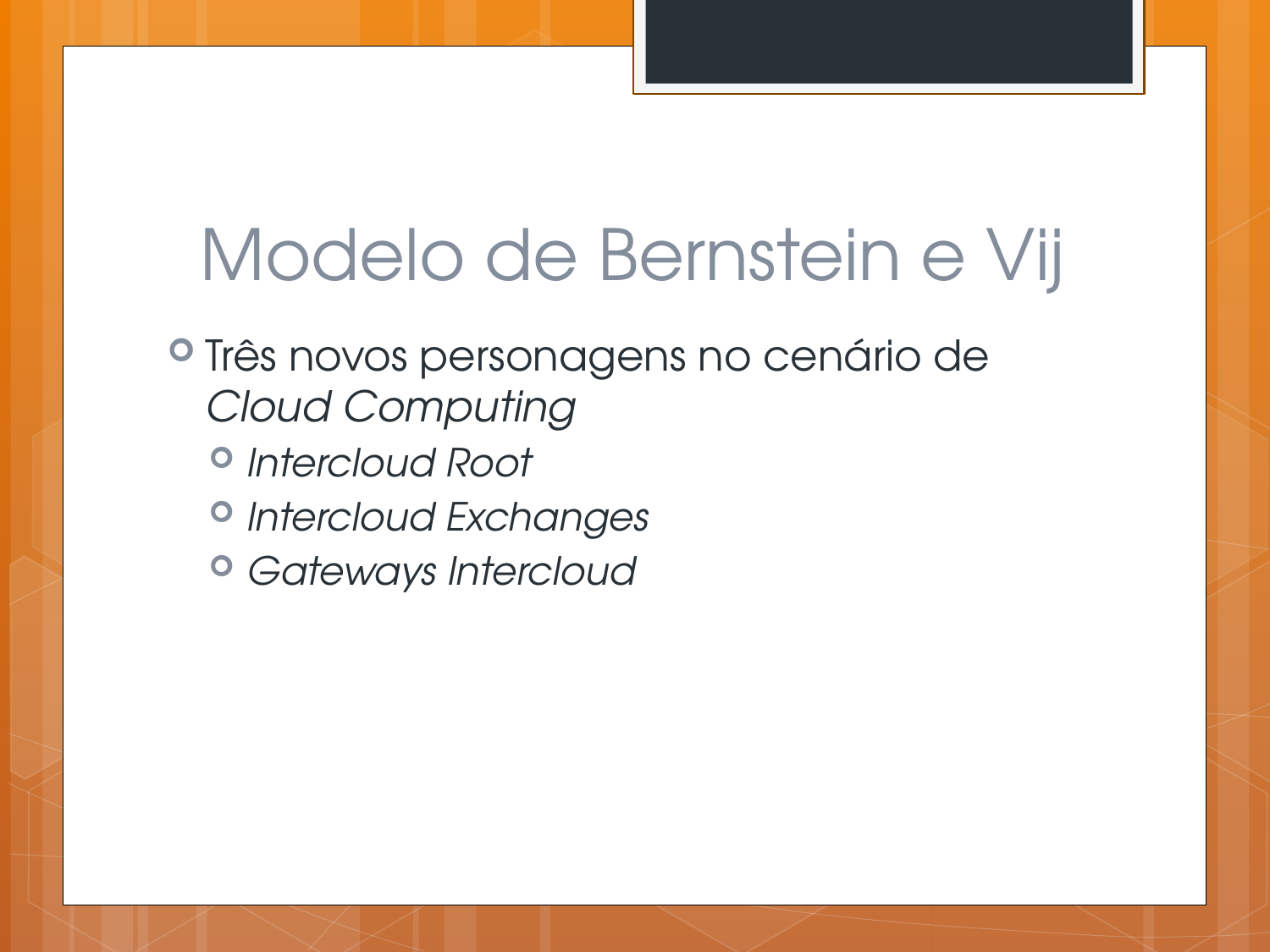

# Modelo de Bernstein e Vij
Três novos personagens no cenário de Cloud Computing
Intercloud Root
Intercloud Exchanges
Gateways Intercloud